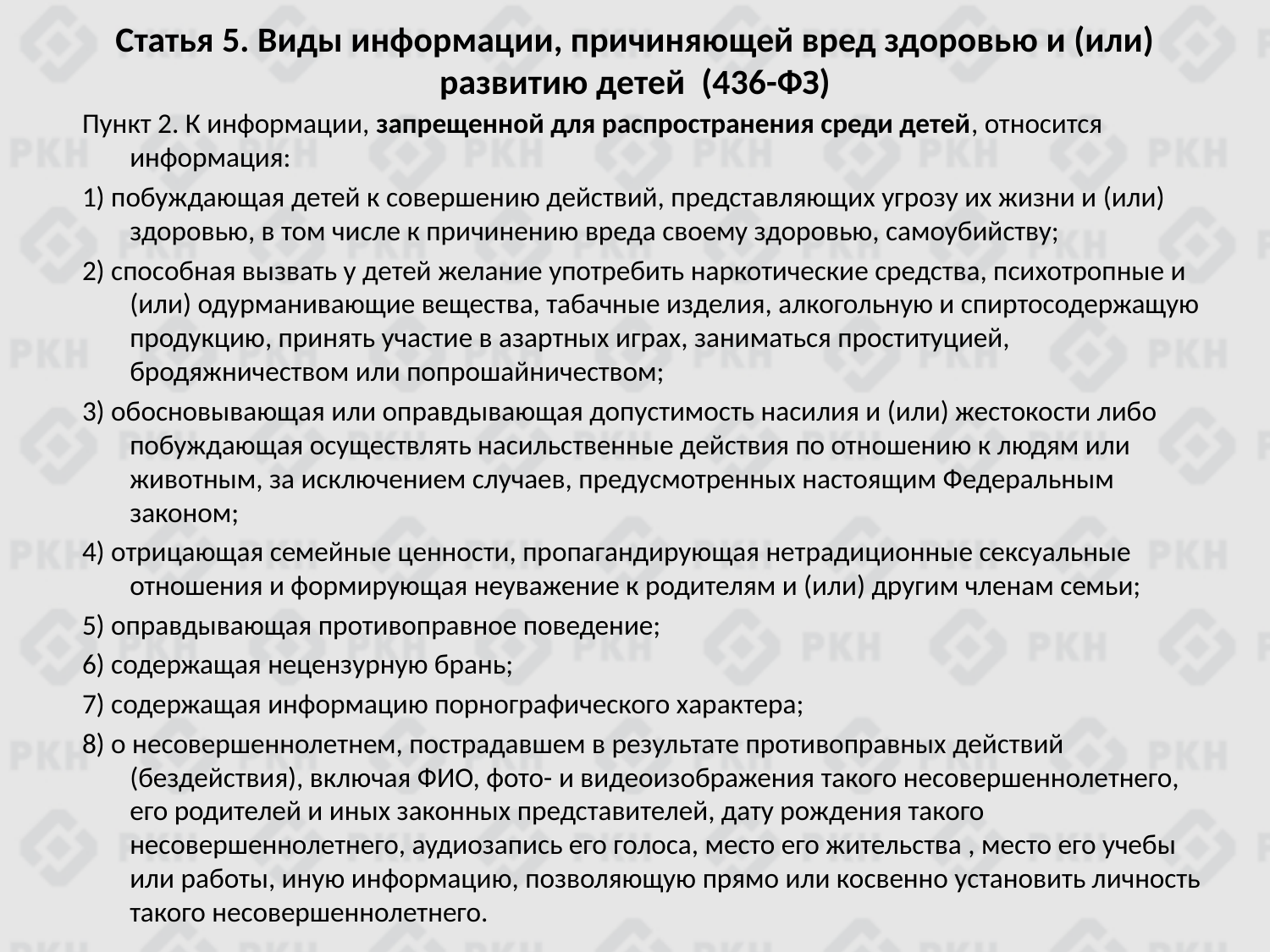

# Статья 5. Виды информации, причиняющей вред здоровью и (или) развитию детей  (436-ФЗ)
Пункт 2. К информации, запрещенной для распространения среди детей, относится информация:
1) побуждающая детей к совершению действий, представляющих угрозу их жизни и (или) здоровью, в том числе к причинению вреда своему здоровью, самоубийству;
2) способная вызвать у детей желание употребить наркотические средства, психотропные и (или) одурманивающие вещества, табачные изделия, алкогольную и спиртосодержащую продукцию, принять участие в азартных играх, заниматься проституцией, бродяжничеством или попрошайничеством;
3) обосновывающая или оправдывающая допустимость насилия и (или) жестокости либо побуждающая осуществлять насильственные действия по отношению к людям или животным, за исключением случаев, предусмотренных настоящим Федеральным законом;
4) отрицающая семейные ценности, пропагандирующая нетрадиционные сексуальные отношения и формирующая неуважение к родителям и (или) другим членам семьи;
5) оправдывающая противоправное поведение;
6) содержащая нецензурную брань;
7) содержащая информацию порнографического характера;
8) о несовершеннолетнем, пострадавшем в результате противоправных действий (бездействия), включая ФИО, фото- и видеоизображения такого несовершеннолетнего, его родителей и иных законных представителей, дату рождения такого несовершеннолетнего, аудиозапись его голоса, место его жительства , место его учебы или работы, иную информацию, позволяющую прямо или косвенно установить личность такого несовершеннолетнего.